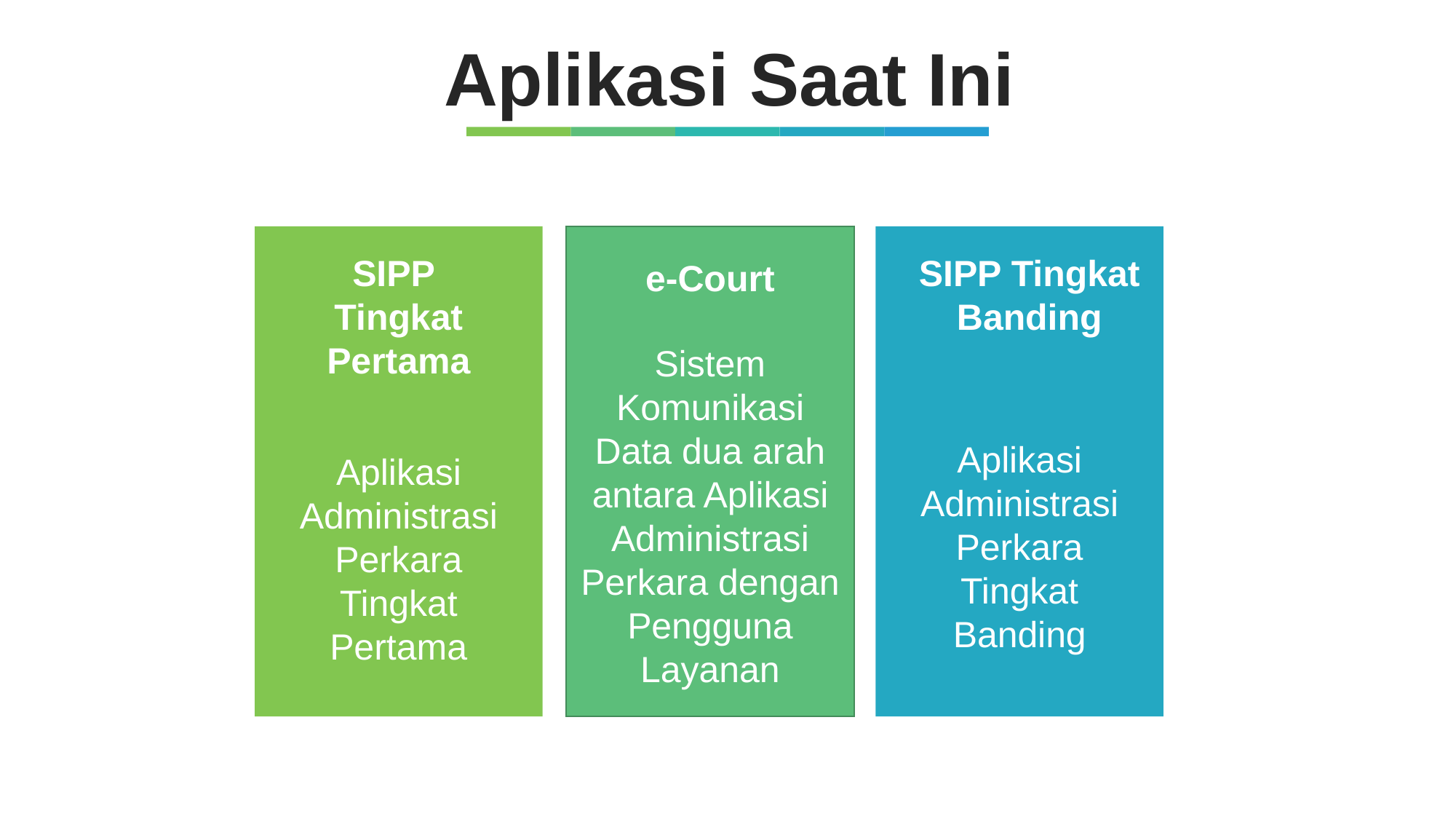

Aplikasi Saat Ini

Sistem Komunikasi Data dua arah antara Aplikasi Administrasi Perkara dengan Pengguna Layanan

SIPP
Tingkat Pertama

Aplikasi Administrasi Perkara Tingkat Pertama
SIPP Tingkat Banding
Aplikasi Administrasi Perkara Tingkat Banding
e-Court